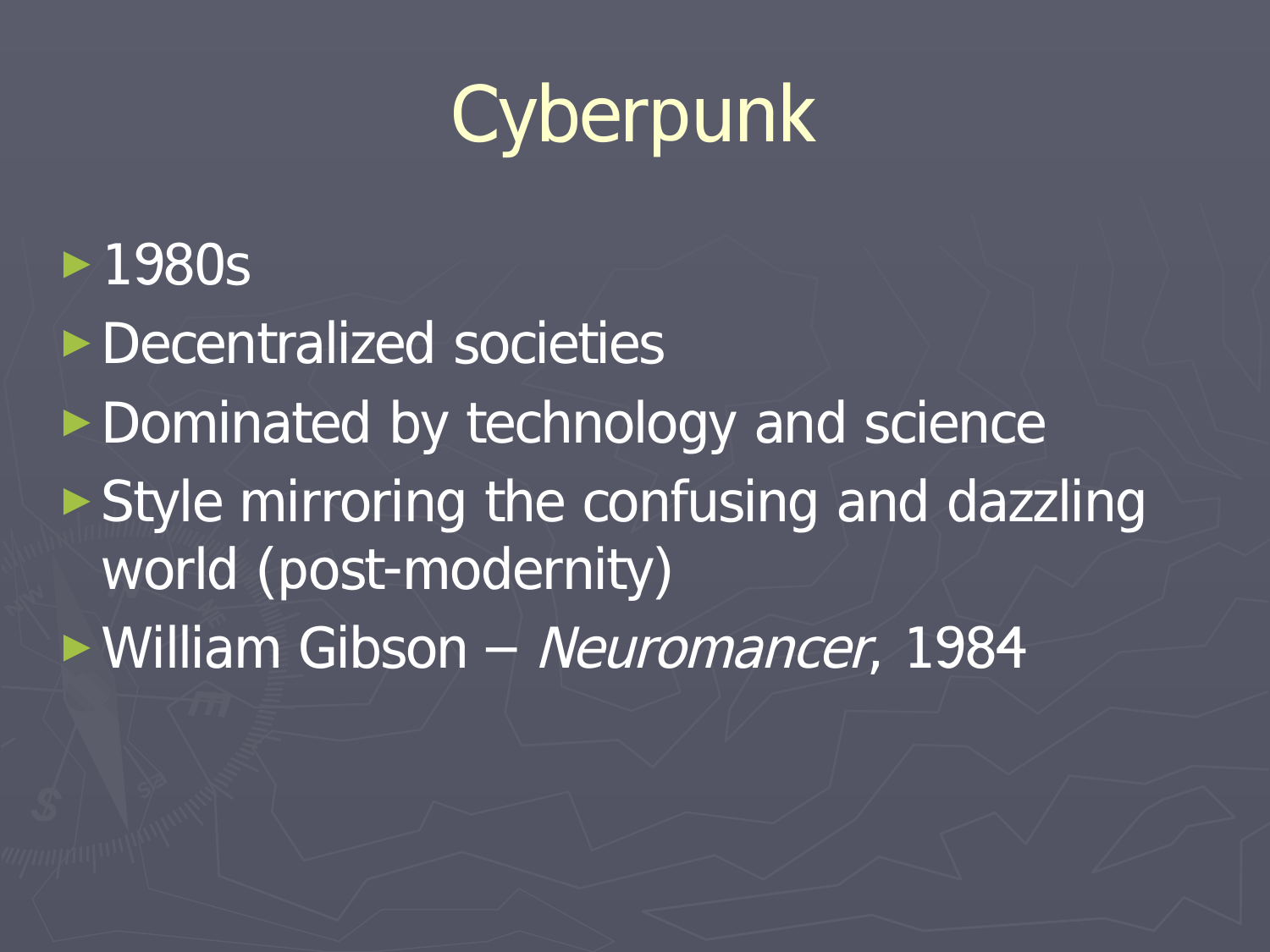

# Cyberpunk
1980s
Decentralized societies
Dominated by technology and science
Style mirroring the confusing and dazzling world (post-modernity)
William Gibson – Neuromancer, 1984